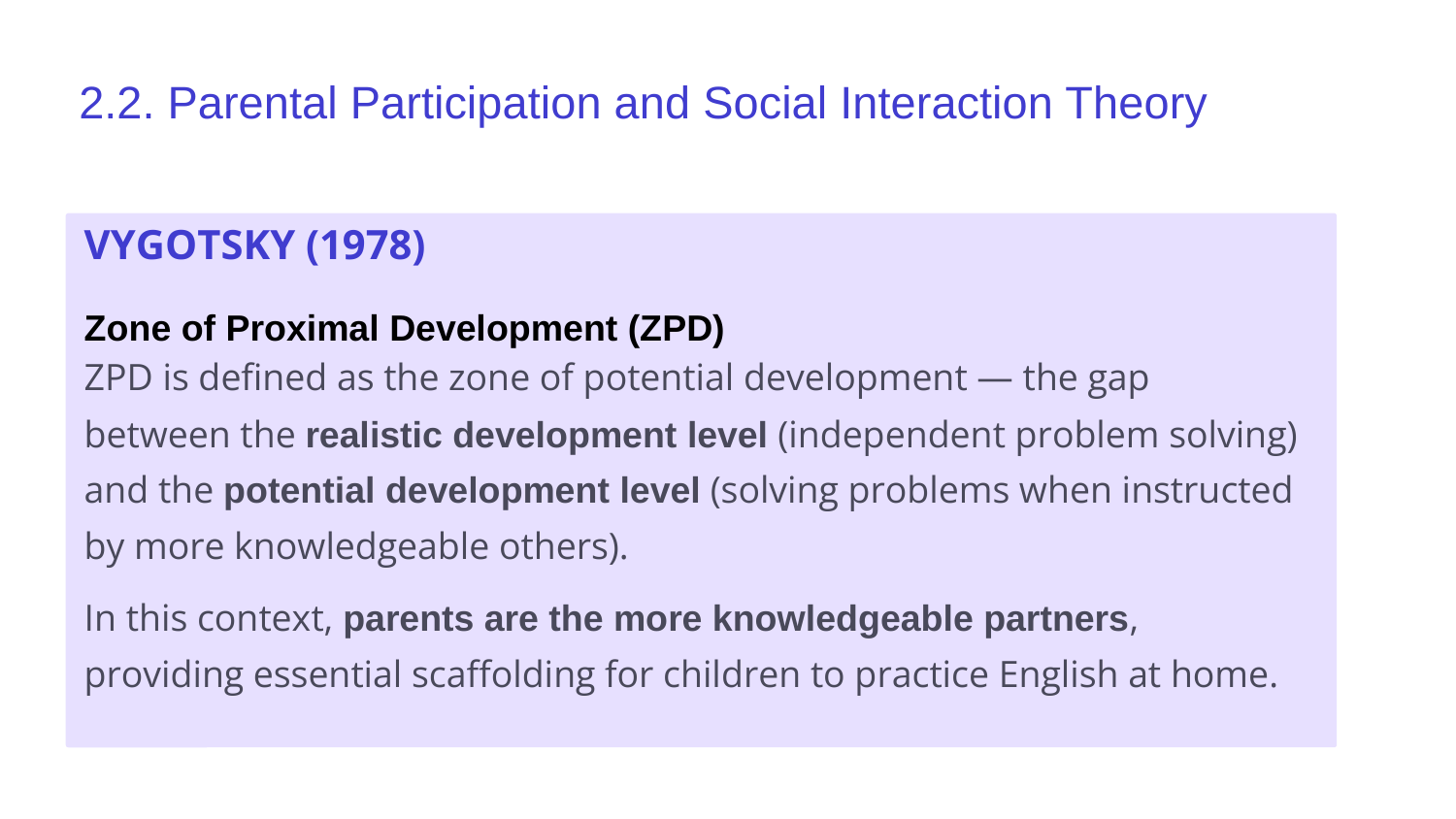

2.2. Parental Participation and Social Interaction Theory

VYGOTSKY (1978)
Zone of Proximal Development (ZPD)
ZPD is defined as the zone of potential development — the gap between the realistic development level (independent problem solving) and the potential development level (solving problems when instructed by more knowledgeable others).
In this context, parents are the more knowledgeable partners, providing essential scaffolding for children to practice English at home.